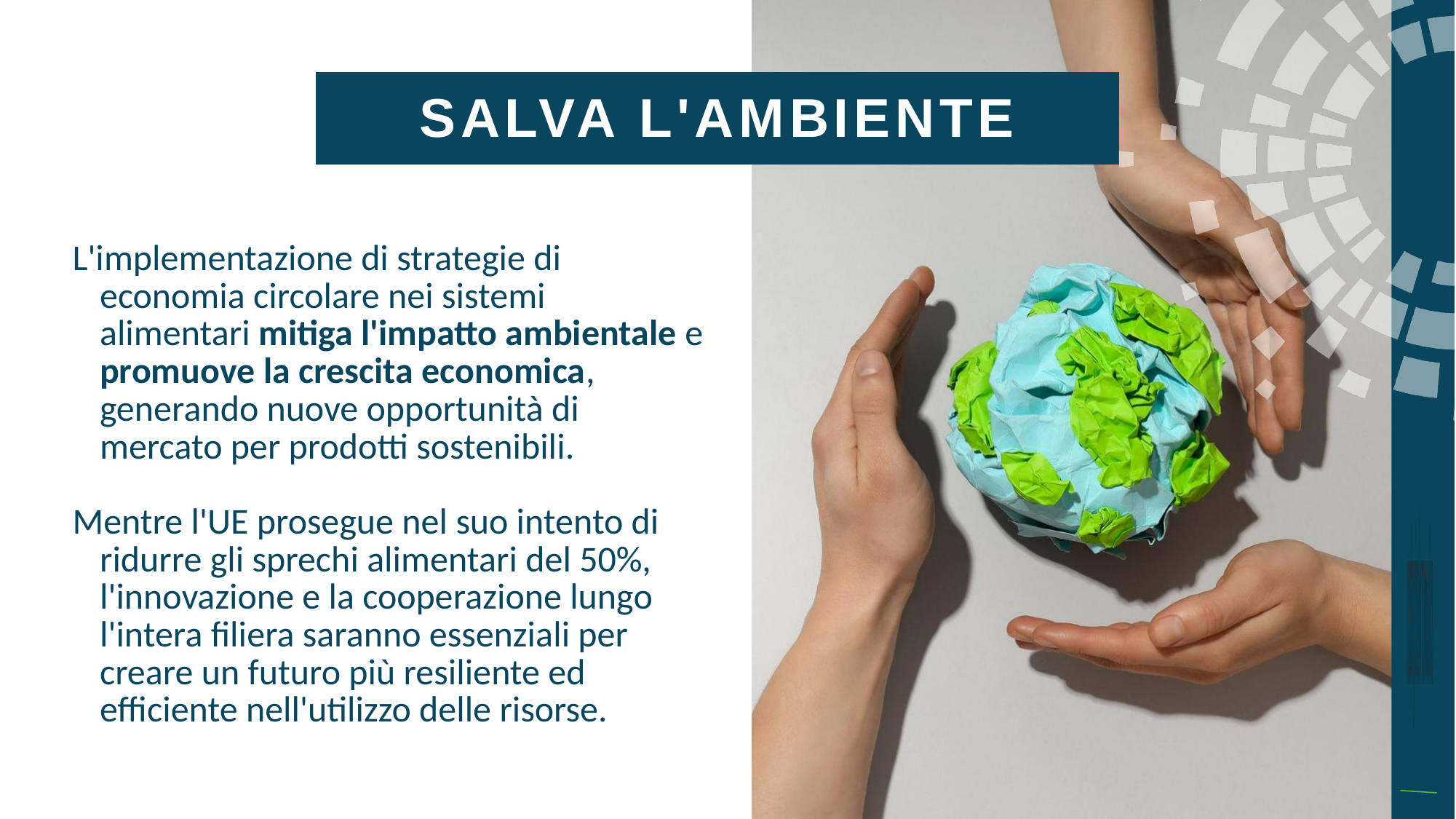

SALVA L'AMBIENTE

L'implementazione di strategie di economia circolare nei sistemi alimentari mitiga l'impatto ambientale e promuove la crescita economica, generando nuove opportunità di mercato per prodotti sostenibili.

Mentre l'UE prosegue nel suo intento di ridurre gli sprechi alimentari del 50%, l'innovazione e la cooperazione lungo l'intera filiera saranno essenziali per creare un futuro più resiliente ed efficiente nell'utilizzo delle risorse.